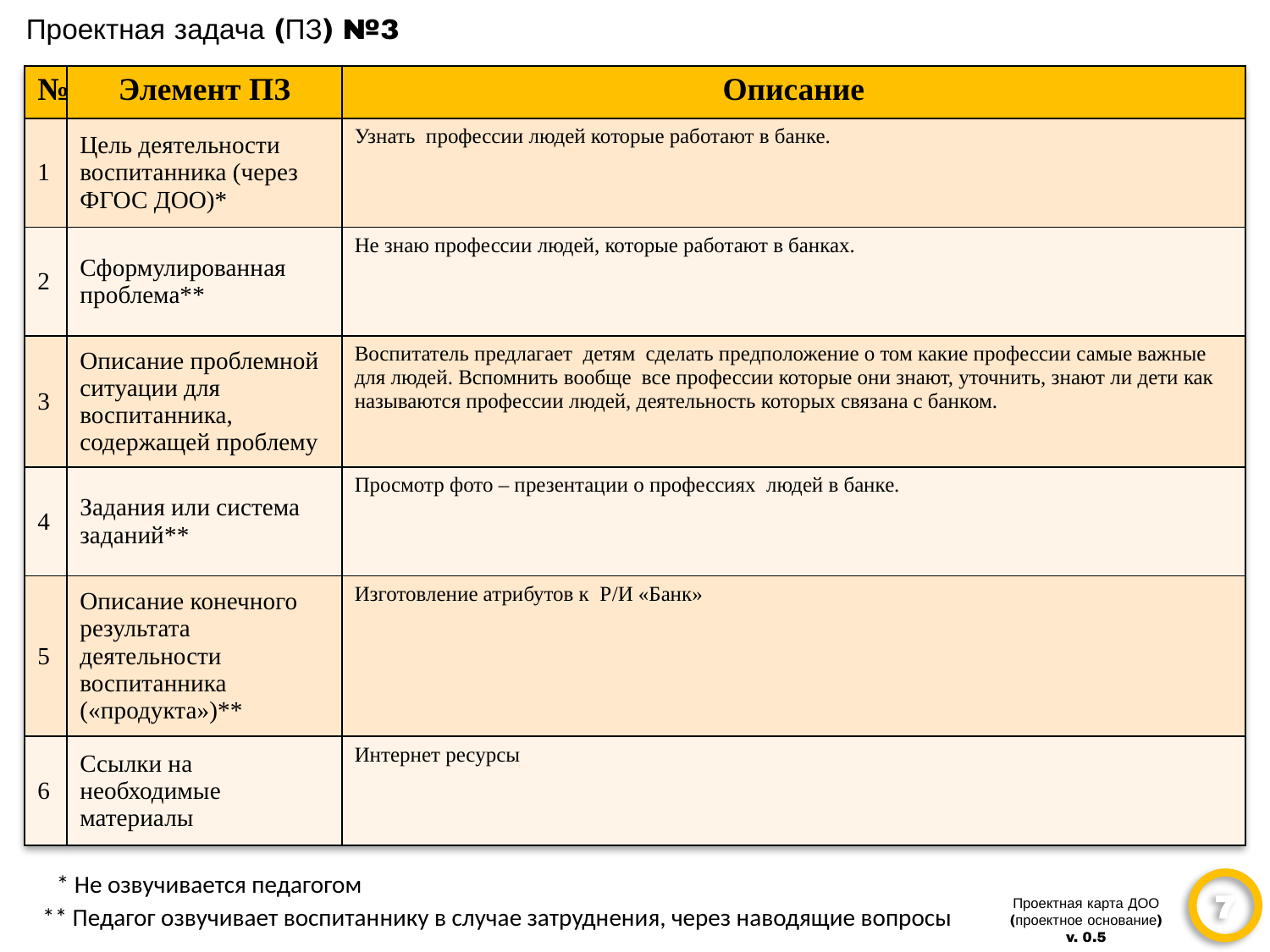

Проектная задача (ПЗ) №3
| № | Элемент ПЗ | Описание |
| --- | --- | --- |
| 1 | Цель деятельности воспитанника (через ФГОС ДОО)\* | Узнать профессии людей которые работают в банке. |
| 2 | Сформулированная проблема\*\* | Не знаю профессии людей, которые работают в банках. |
| 3 | Описание проблемной ситуации для воспитанника, содержащей проблему | Воспитатель предлагает детям сделать предположение о том какие профессии самые важные для людей. Вспомнить вообще все профессии которые они знают, уточнить, знают ли дети как называются профессии людей, деятельность которых связана с банком. |
| 4 | Задания или система заданий\*\* | Просмотр фото – презентации о профессиях людей в банке. |
| 5 | Описание конечного результата деятельности воспитанника («продукта»)\*\* | Изготовление атрибутов к Р/И «Банк» |
| 6 | Ссылки на необходимые материалы | Интернет ресурсы |
* Не озвучивается педагогом
7
Проектная карта ДОО
(проектное основание)
v. 0.5
** Педагог озвучивает воспитаннику в случае затруднения, через наводящие вопросы